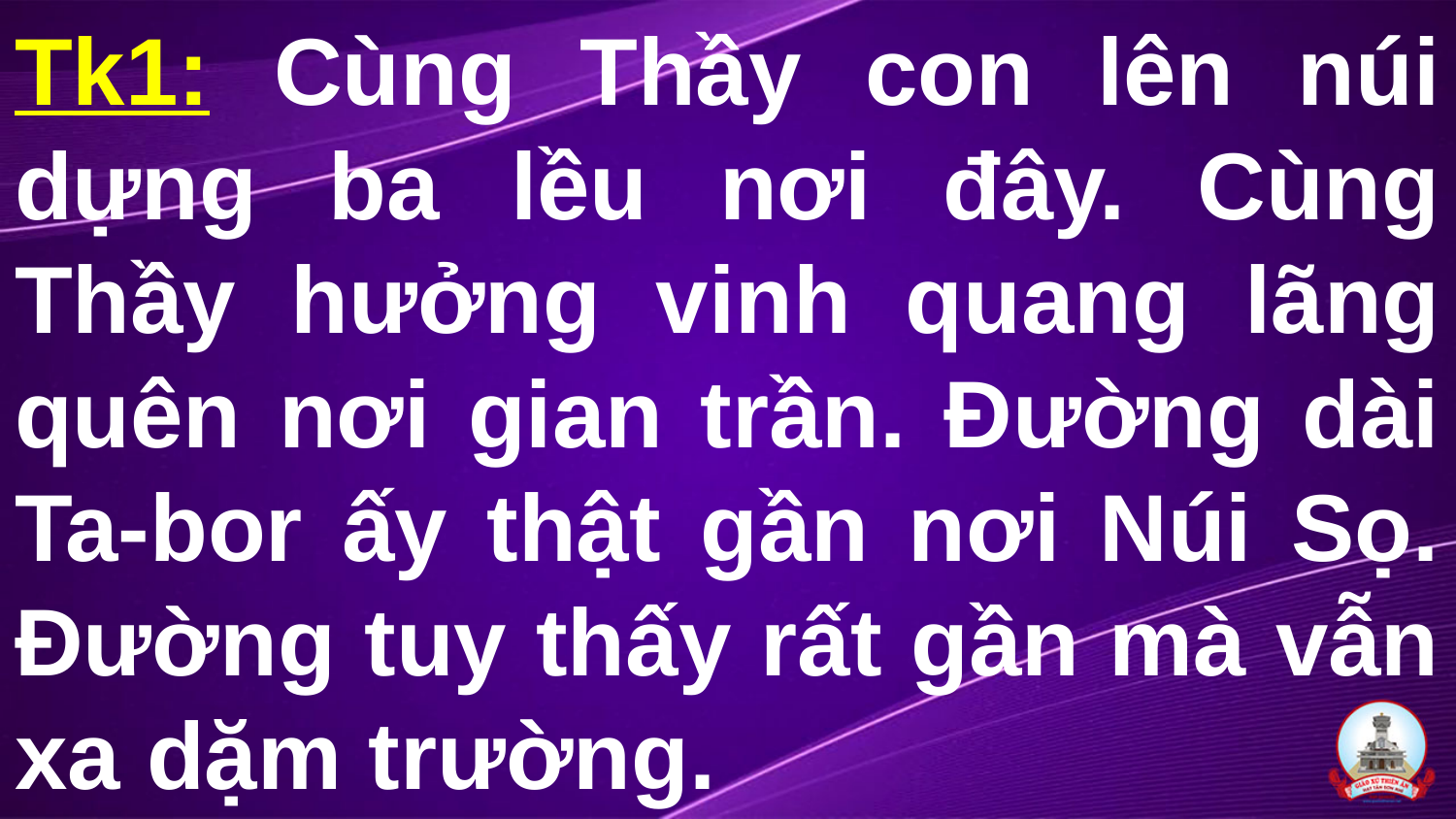

# Tk1: Cùng Thầy con lên núi dựng ba lều nơi đây. Cùng Thầy hưởng vinh quang lãng quên nơi gian trần. Đường dài Ta-bor ấy thật gần nơi Núi Sọ. Đường tuy thấy rất gần mà vẫn xa dặm trường.